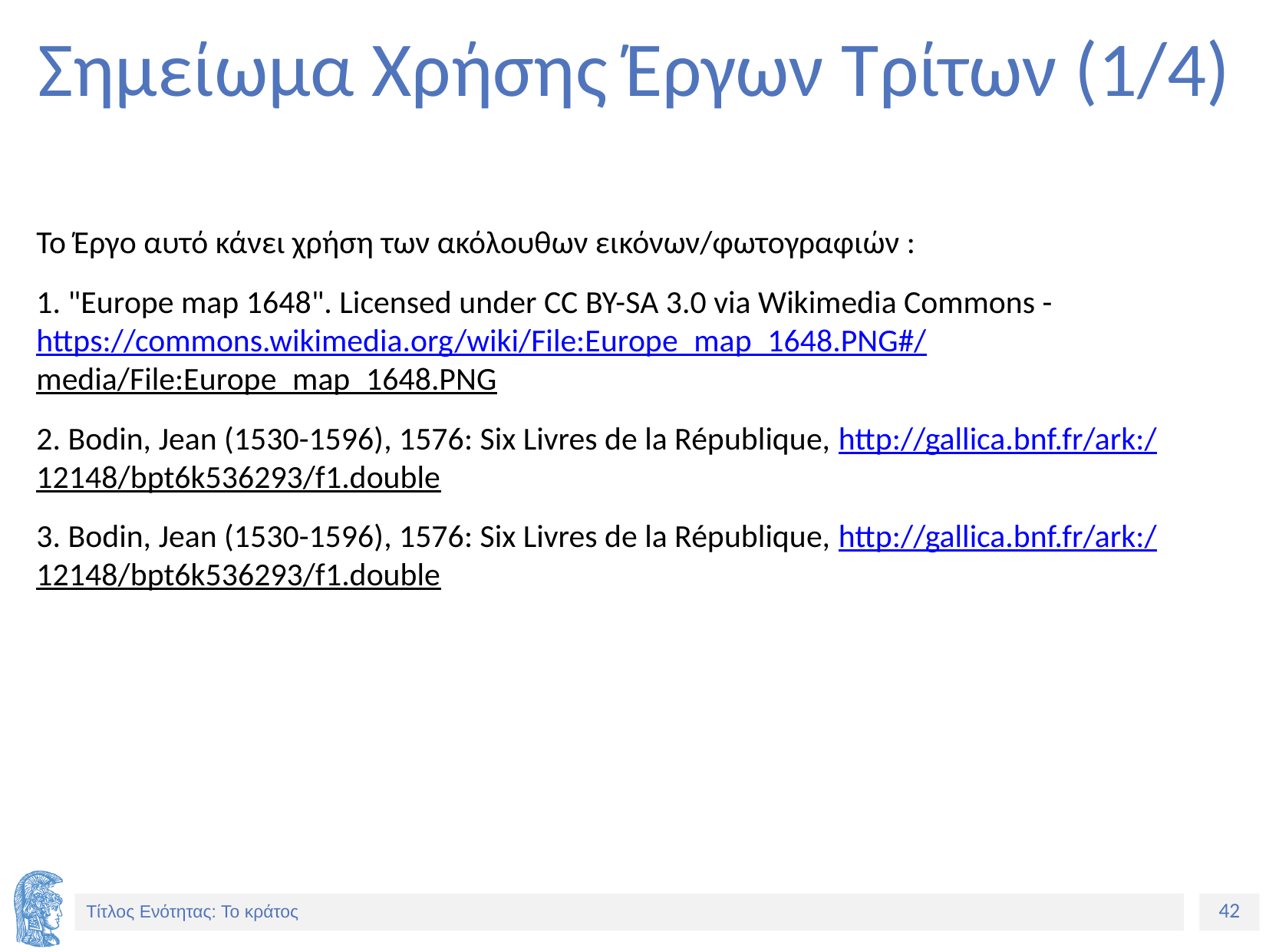

# Σημείωμα Χρήσης Έργων Τρίτων (1/4)
Το Έργο αυτό κάνει χρήση των ακόλουθων εικόνων/φωτογραφιών :
1. "Europe map 1648". Licensed under CC BY-SA 3.0 via Wikimedia Commons - https://commons.wikimedia.org/wiki/File:Europe_map_1648.PNG#/media/File:Europe_map_1648.PNG
2. Bodin, Jean (1530-1596), 1576: Six Livres de la République, http://gallica.bnf.fr/ark:/12148/bpt6k536293/f1.double
3. Bodin, Jean (1530-1596), 1576: Six Livres de la République, http://gallica.bnf.fr/ark:/12148/bpt6k536293/f1.double